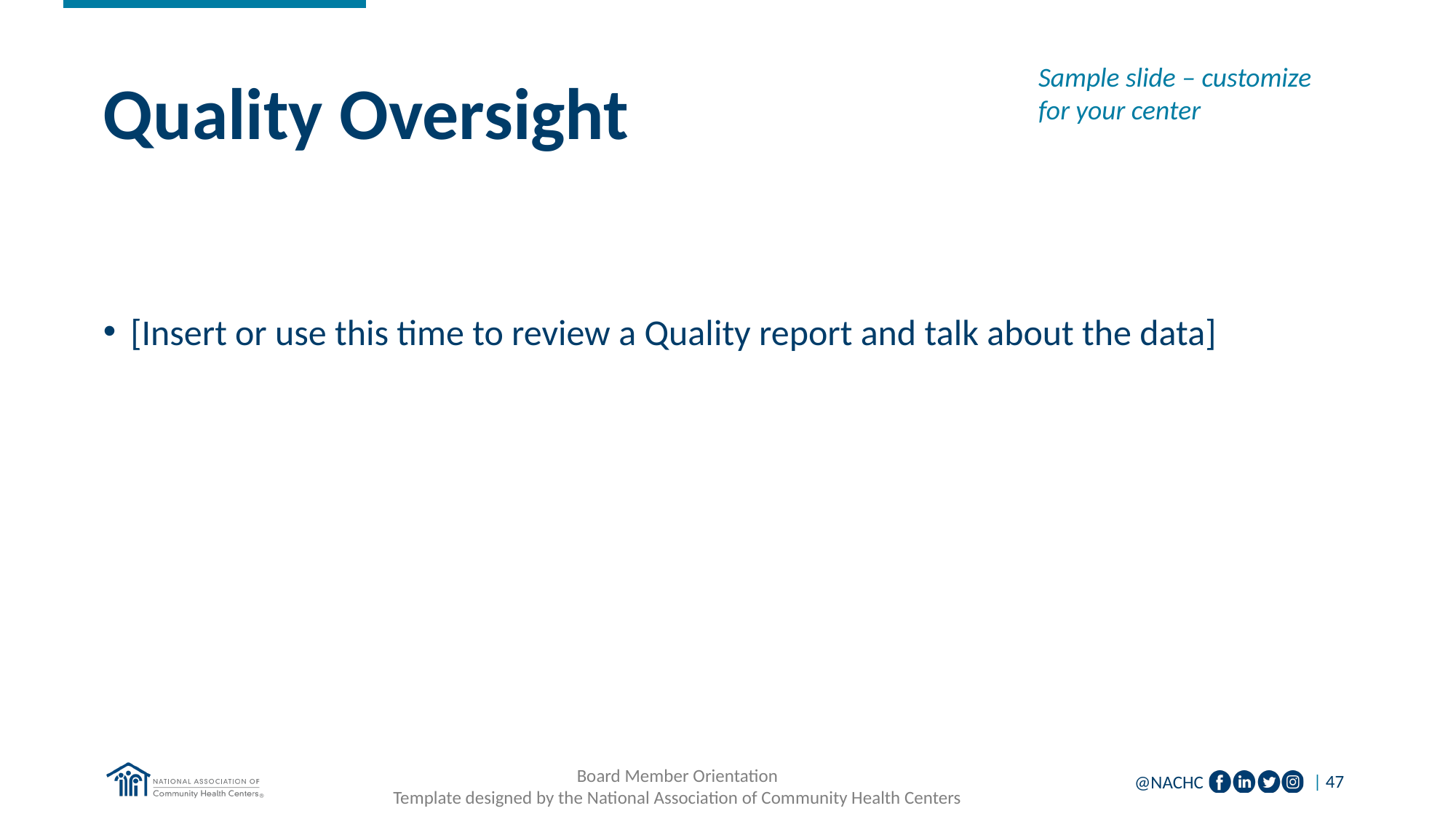

Sample slide – customize for your center
# Quality Oversight
[Insert or use this time to review a Quality report and talk about the data]
Board Member Orientation
Template designed by the National Association of Community Health Centers
| 47